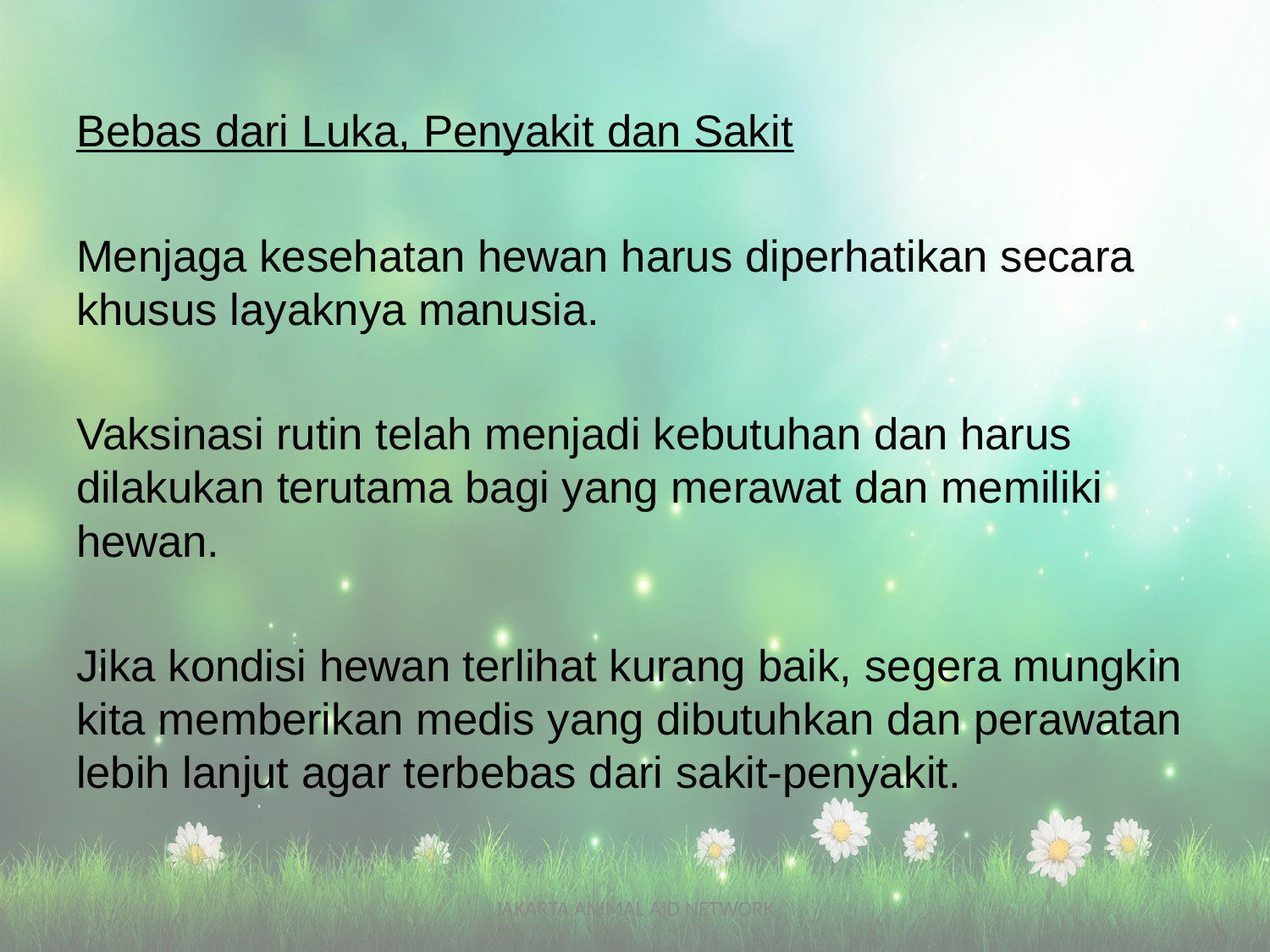

Bebas dari Luka, Penyakit dan Sakit

Menjaga kesehatan hewan harus diperhatikan secara khusus layaknya manusia.

Vaksinasi rutin telah menjadi kebutuhan dan harus dilakukan terutama bagi yang merawat dan memiliki hewan.

Jika kondisi hewan terlihat kurang baik, segera mungkin kita memberikan medis yang dibutuhkan dan perawatan lebih lanjut agar terbebas dari sakit-penyakit.
JAKARTA ANIMAL AID NETWORK